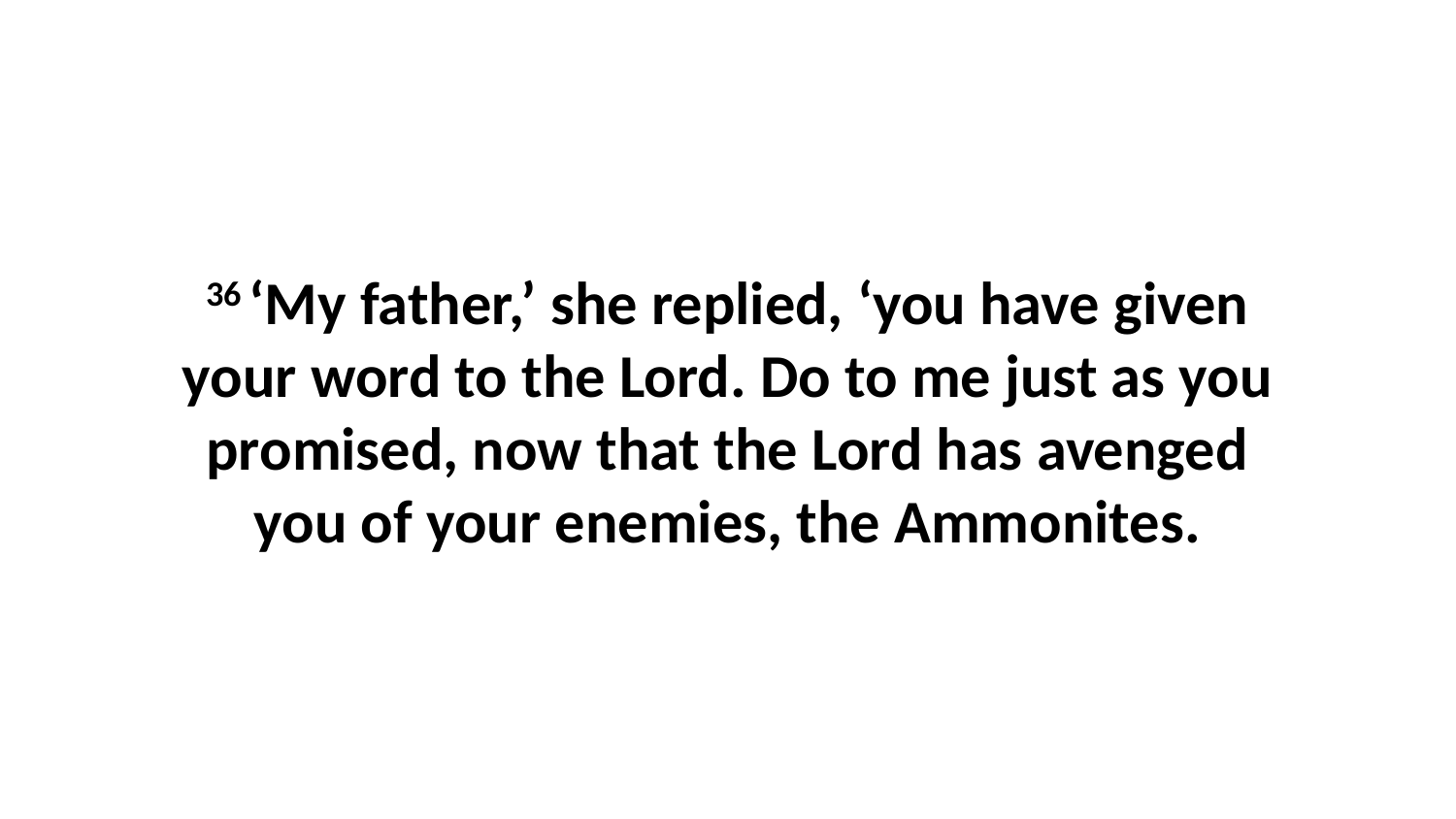

36 ‘My father,’ she replied, ‘you have given your word to the Lord. Do to me just as you promised, now that the Lord has avenged you of your enemies, the Ammonites.